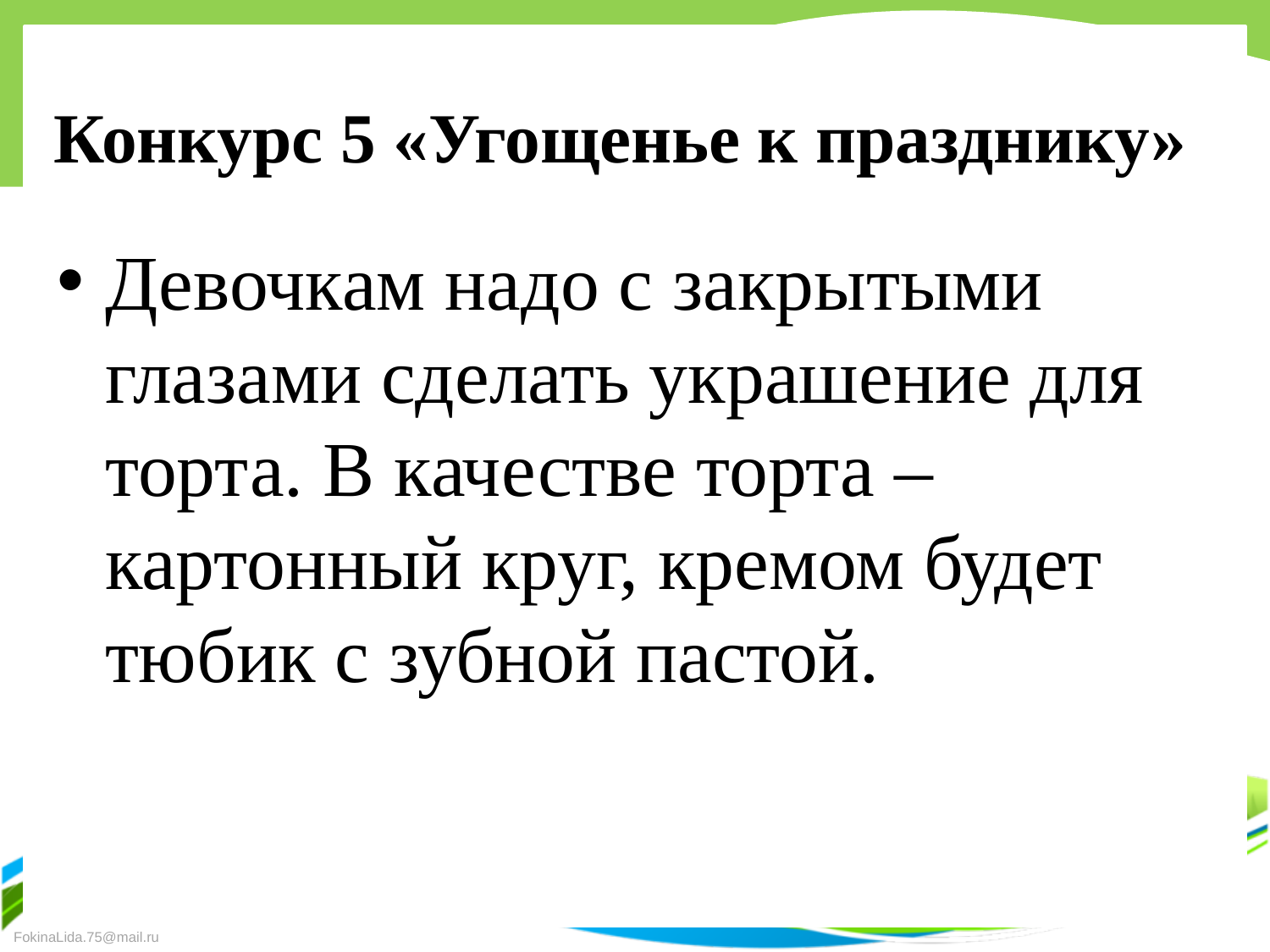

# Конкурс 5 «Угощенье к празднику»
Девочкам надо с закрытыми глазами сделать украшение для торта. В качестве торта –картонный круг, кремом будет тюбик с зубной пастой.